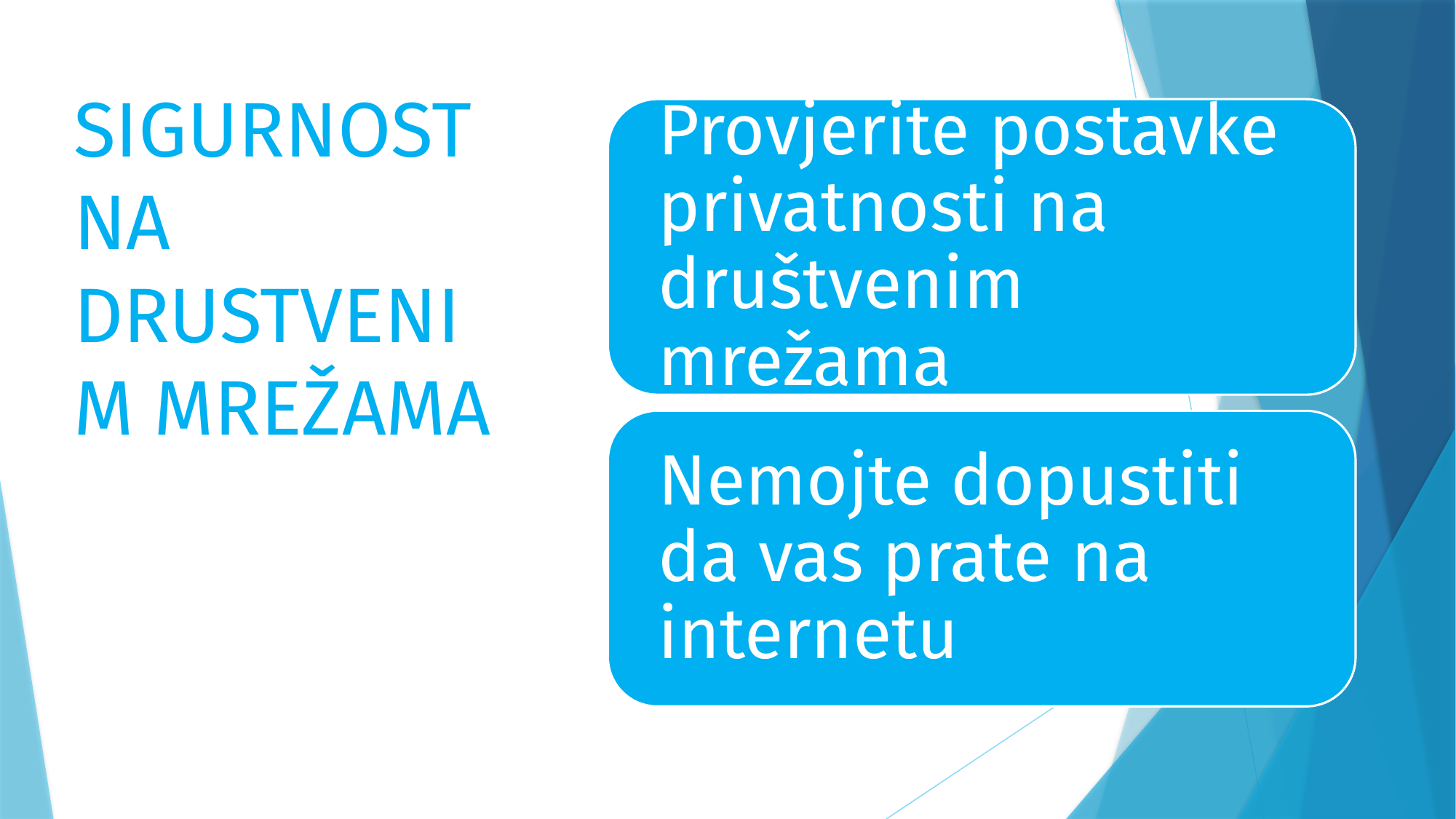

# SIGURNOST NA DRUSTVENIM MREŽAMA
Provjerite postavke privatnosti na društvenim mrežama
Nemojte dopustiti da vas prate na internetu